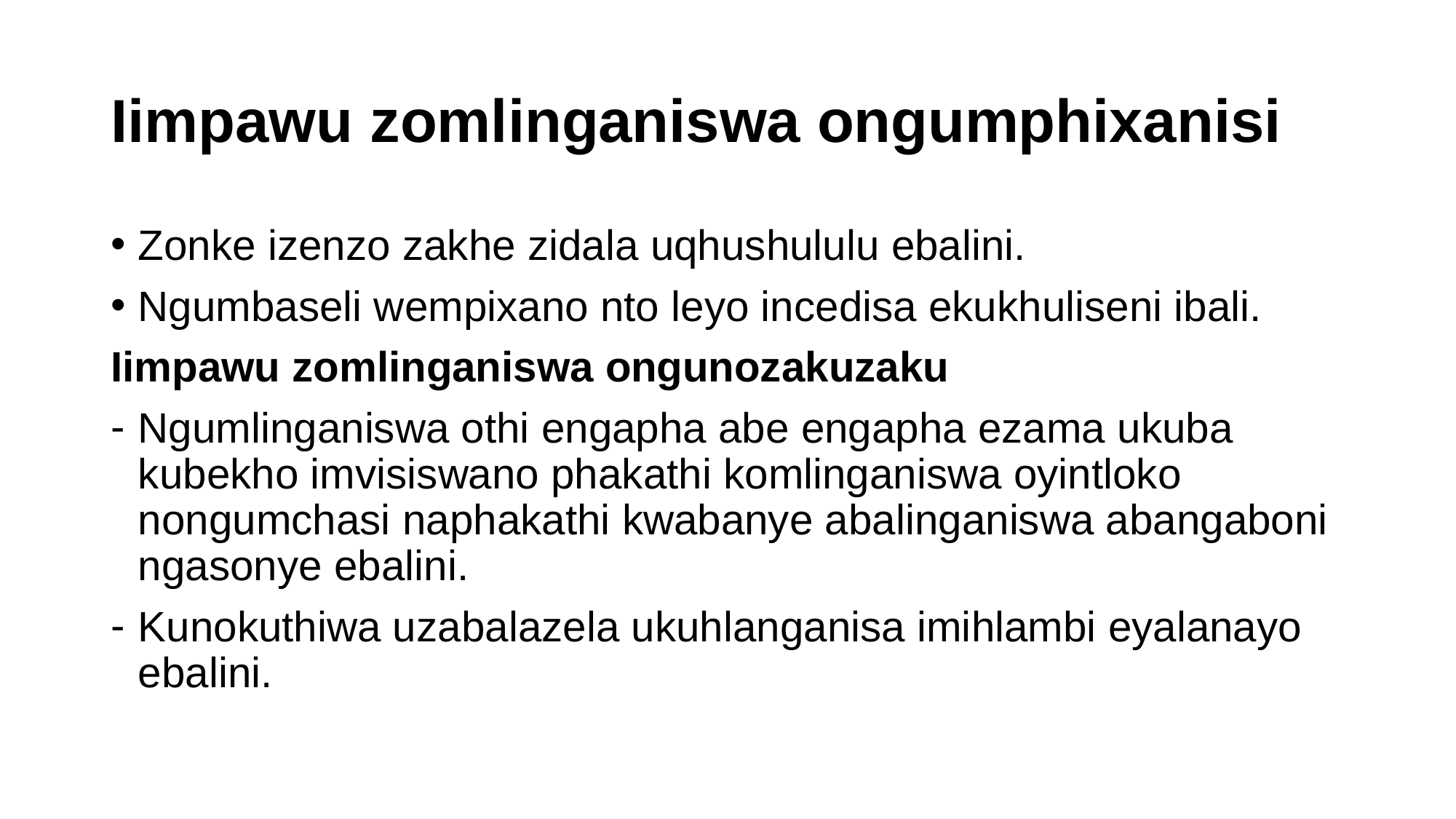

# Iimpawu zomlinganiswa ongumphixanisi
Zonke izenzo zakhe zidala uqhushululu ebalini.
Ngumbaseli wempixano nto leyo incedisa ekukhuliseni ibali.
Iimpawu zomlinganiswa ongunozakuzaku
Ngumlinganiswa othi engapha abe engapha ezama ukuba kubekho imvisiswano phakathi komlinganiswa oyintloko nongumchasi naphakathi kwabanye abalinganiswa abangaboni ngasonye ebalini.
Kunokuthiwa uzabalazela ukuhlanganisa imihlambi eyalanayo ebalini.